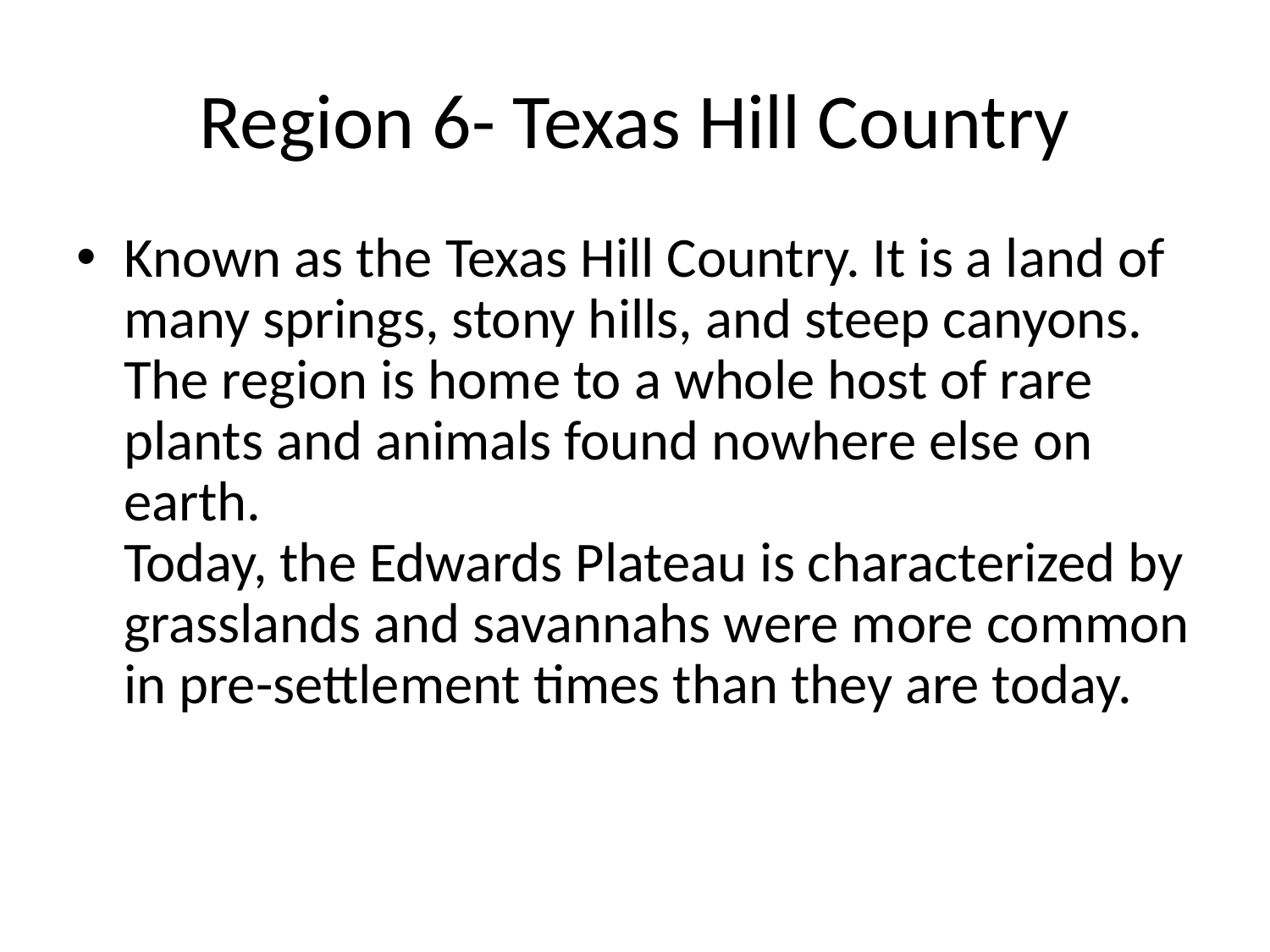

# Region 6- Texas Hill Country
Known as the Texas Hill Country. It is a land of many springs, stony hills, and steep canyons. The region is home to a whole host of rare plants and animals found nowhere else on earth.
Today, the Edwards Plateau is characterized by grasslands and savannahs were more common in pre-settlement times than they are today.